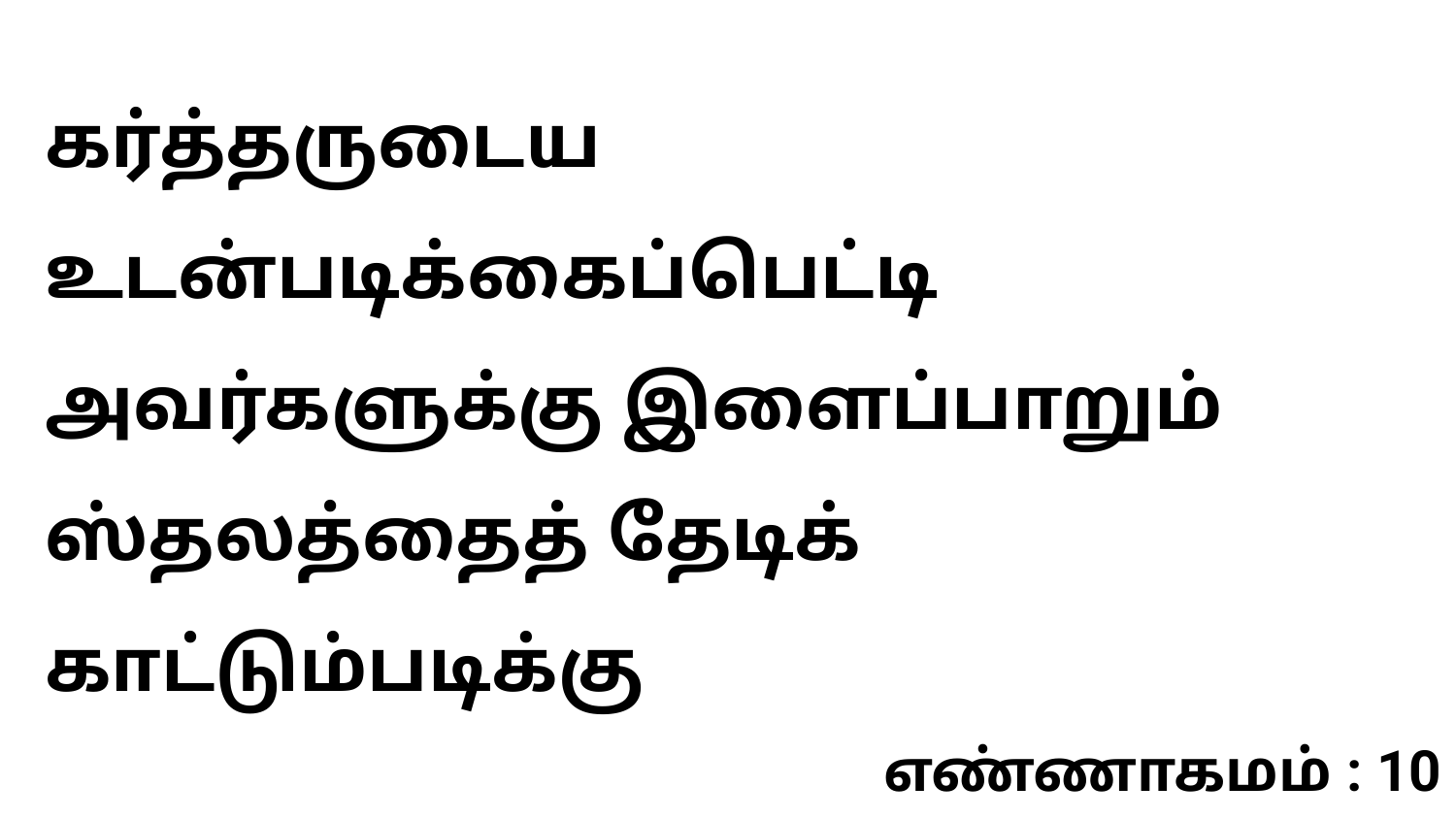

கர்த்தருடைய உடன்படிக்கைப்பெட்டி அவர்களுக்கு இளைப்பாறும் ஸ்தலத்தைத் தேடிக் காட்டும்படிக்கு
எண்ணாகமம் : 10